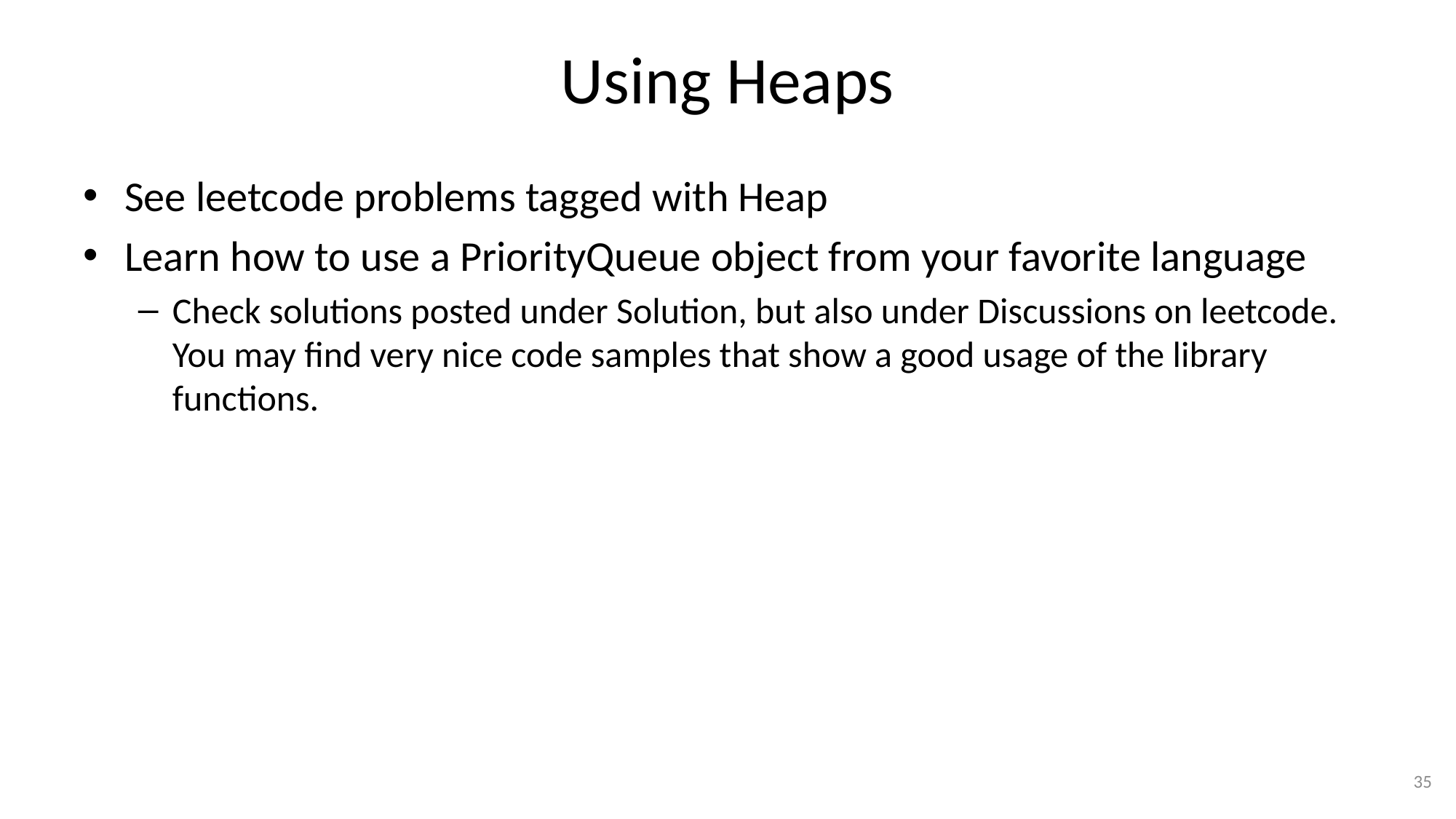

# Using Heaps
See leetcode problems tagged with Heap
Learn how to use a PriorityQueue object from your favorite language
Check solutions posted under Solution, but also under Discussions on leetcode. You may find very nice code samples that show a good usage of the library functions.

35